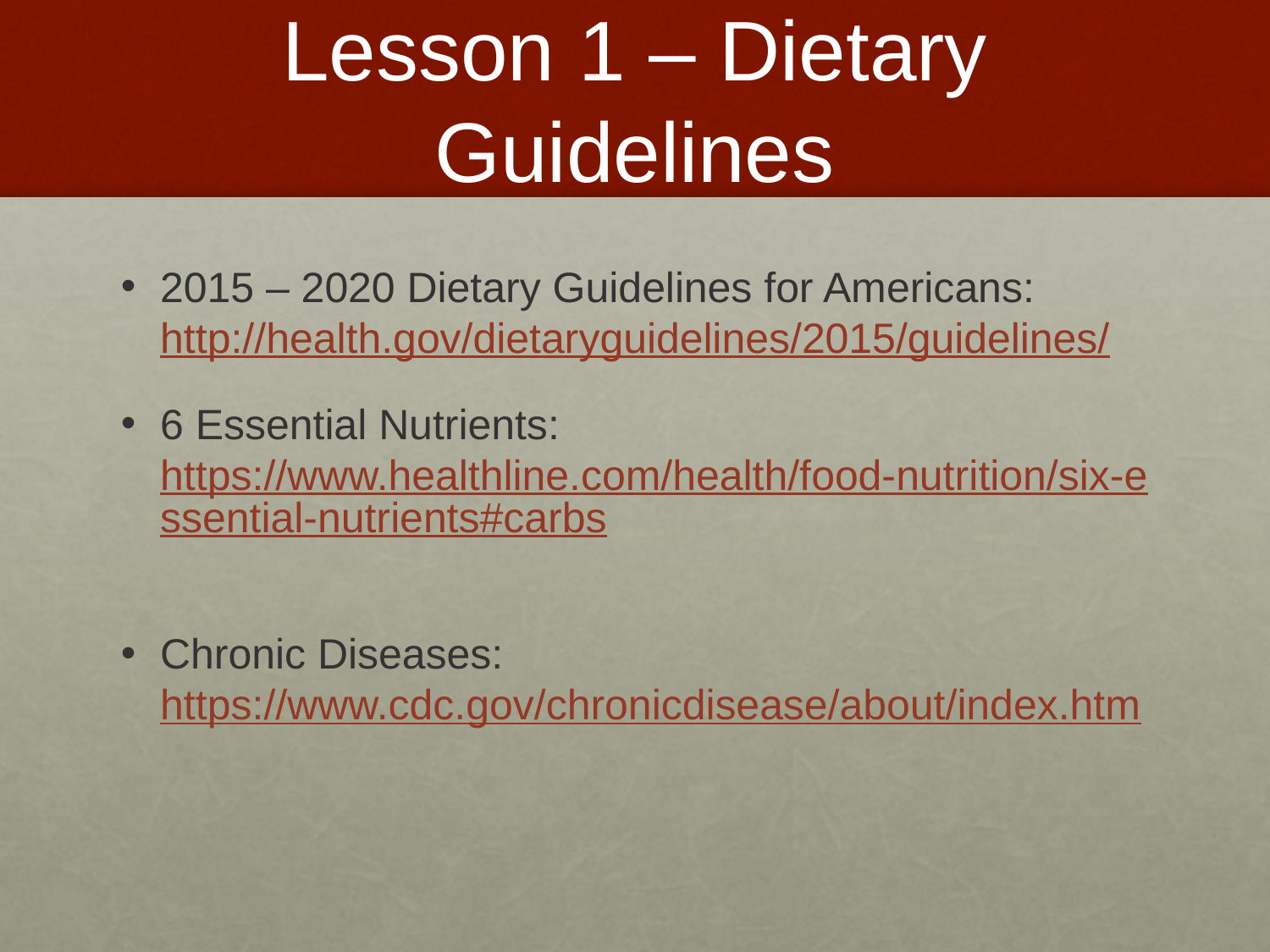

# Lesson 1 – Dietary Guidelines
2015 – 2020 Dietary Guidelines for Americans: http://health.gov/dietaryguidelines/2015/guidelines/
6 Essential Nutrients: https://www.healthline.com/health/food-nutrition/six-essential-nutrients#carbs
Chronic Diseases: https://www.cdc.gov/chronicdisease/about/index.htm